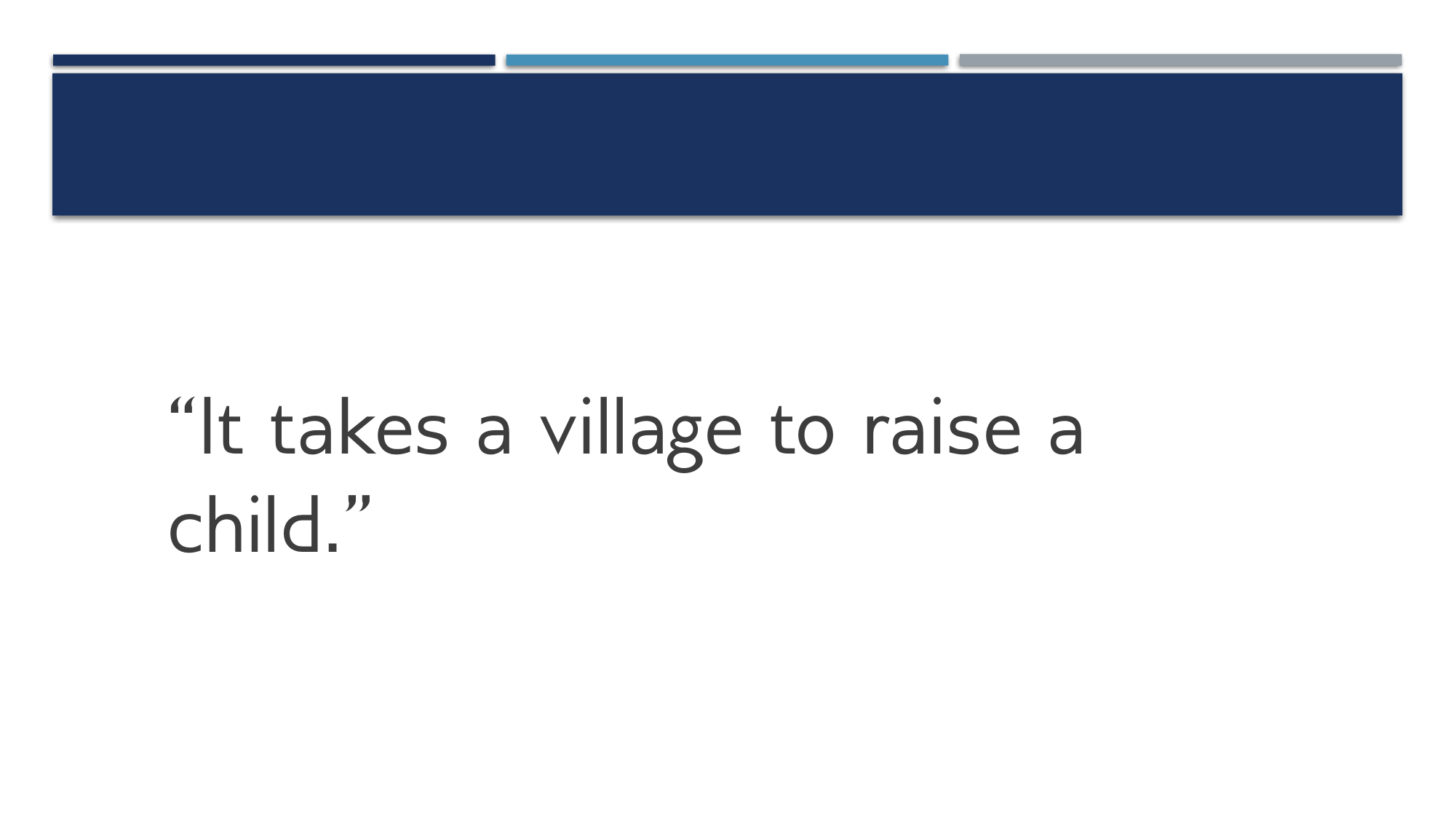

“It takes a village to raise a child.”